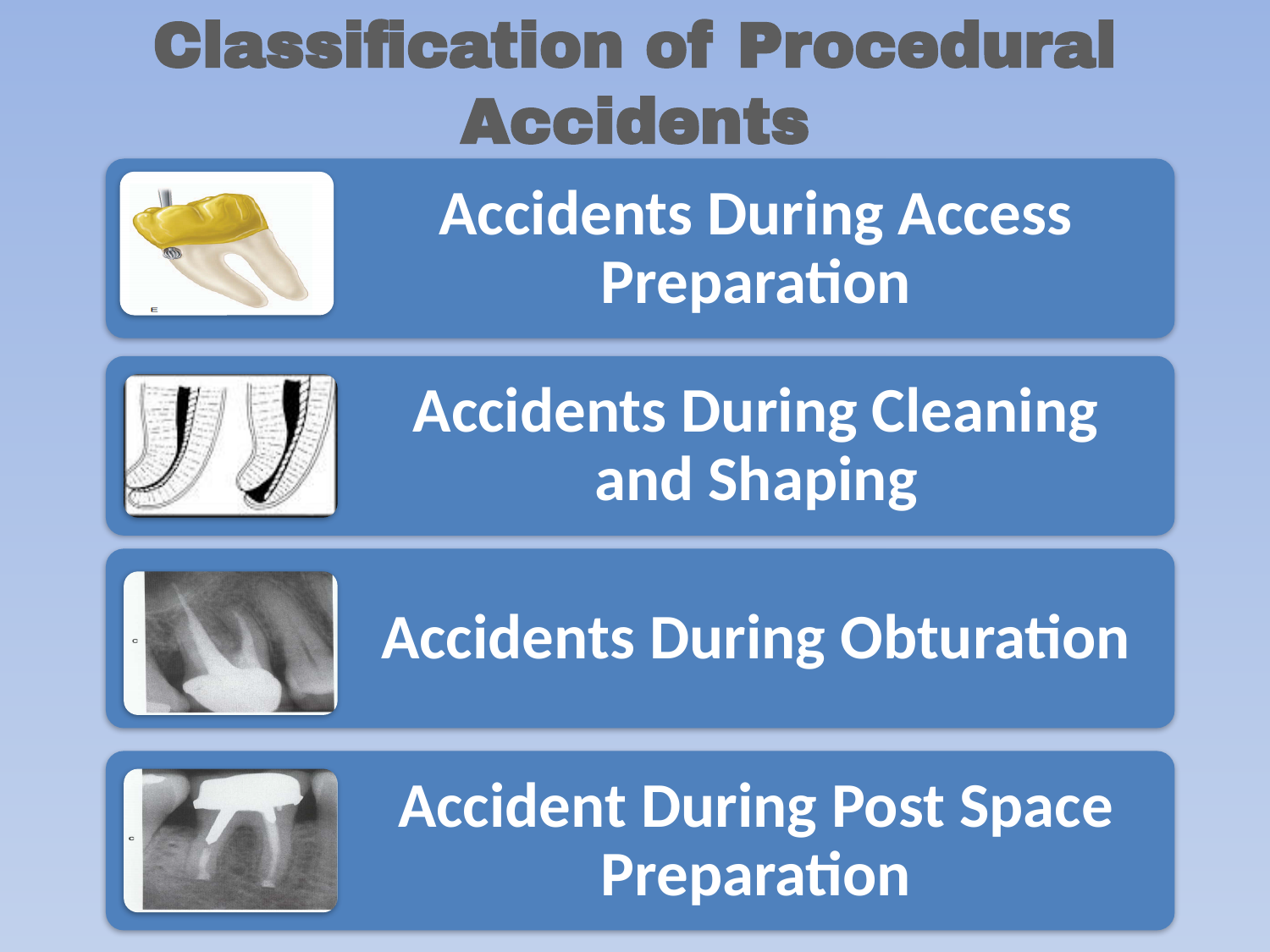

# Classification of Procedural Accidents
Accidents During Access Preparation
Accidents During Cleaning and Shaping
Accidents During Obturation
Accident During Post Space Preparation